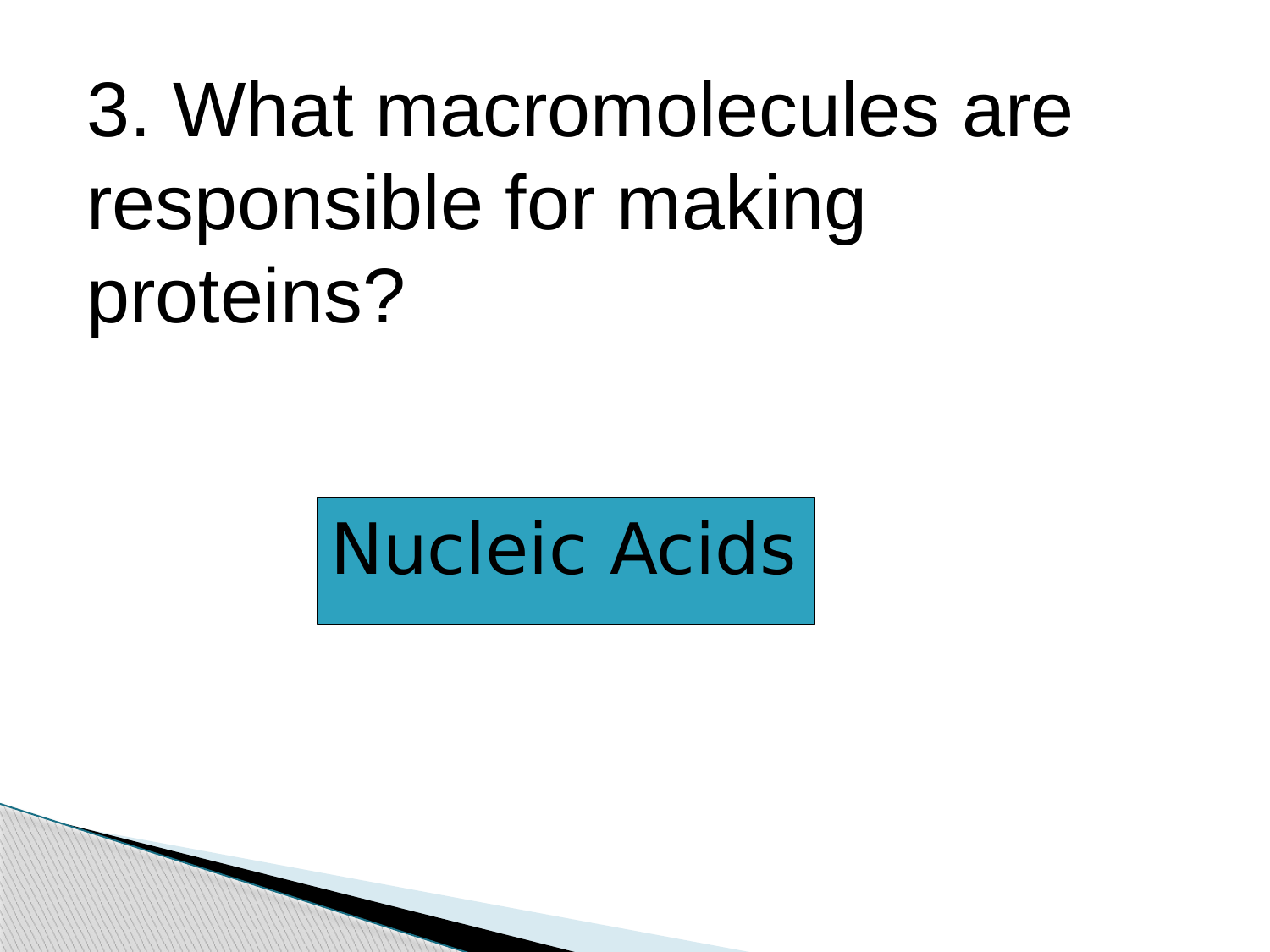

3. What macromolecules are responsible for making proteins?
Nucleic Acids